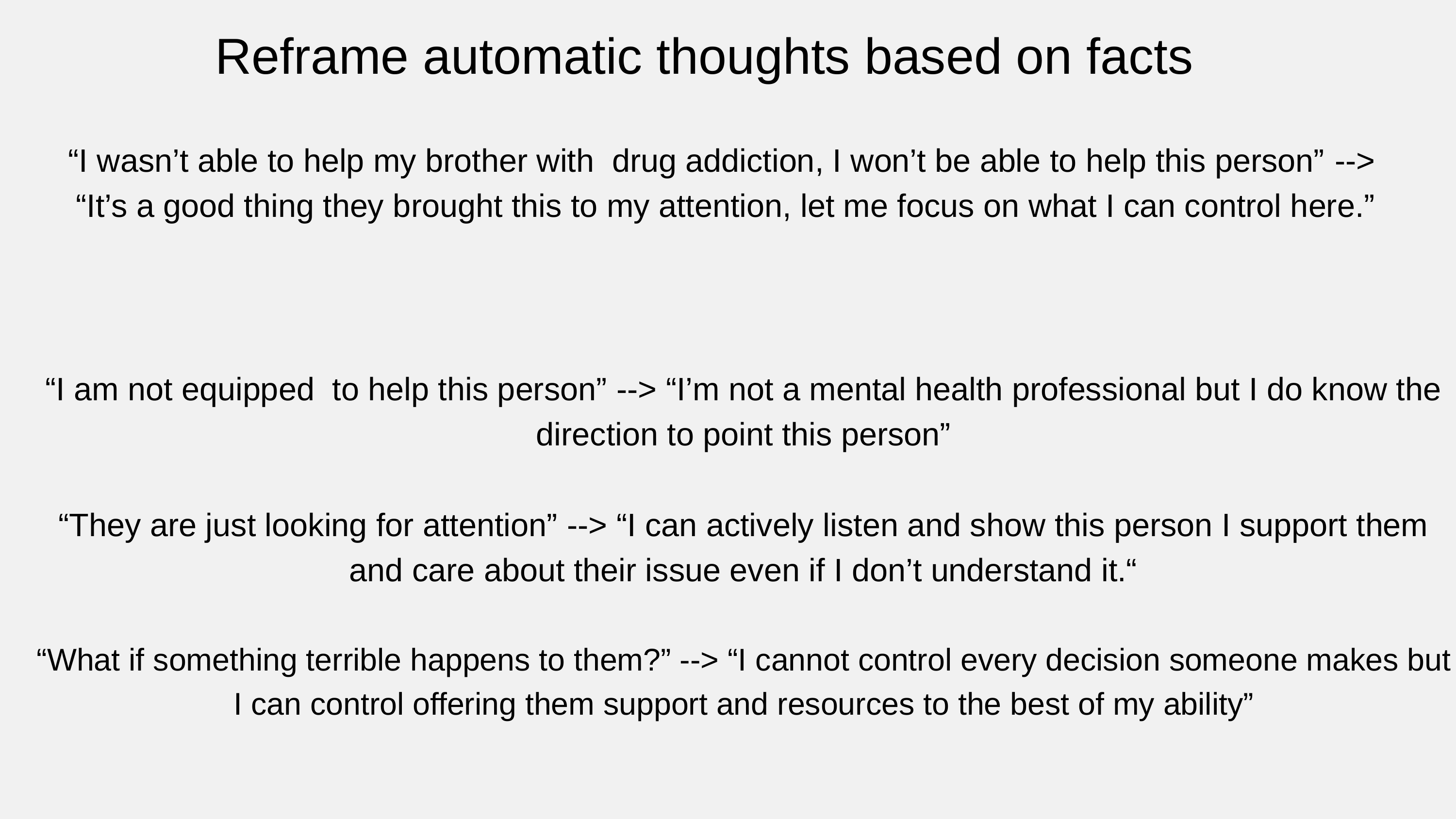

Reframe automatic thoughts based on facts
“I wasn’t able to help my brother with  drug addiction, I won’t be able to help this person” -->
“It’s a good thing they brought this to my attention, let me focus on what I can control here.”
“I am not equipped  to help this person” --> “I’m not a mental health professional but I do know the direction to point this person”

“They are just looking for attention” --> “I can actively listen and show this person I support them and care about their issue even if I don’t understand it.“

“What if something terrible happens to them?” --> “I cannot control every decision someone makes but I can control offering them support and resources to the best of my ability”